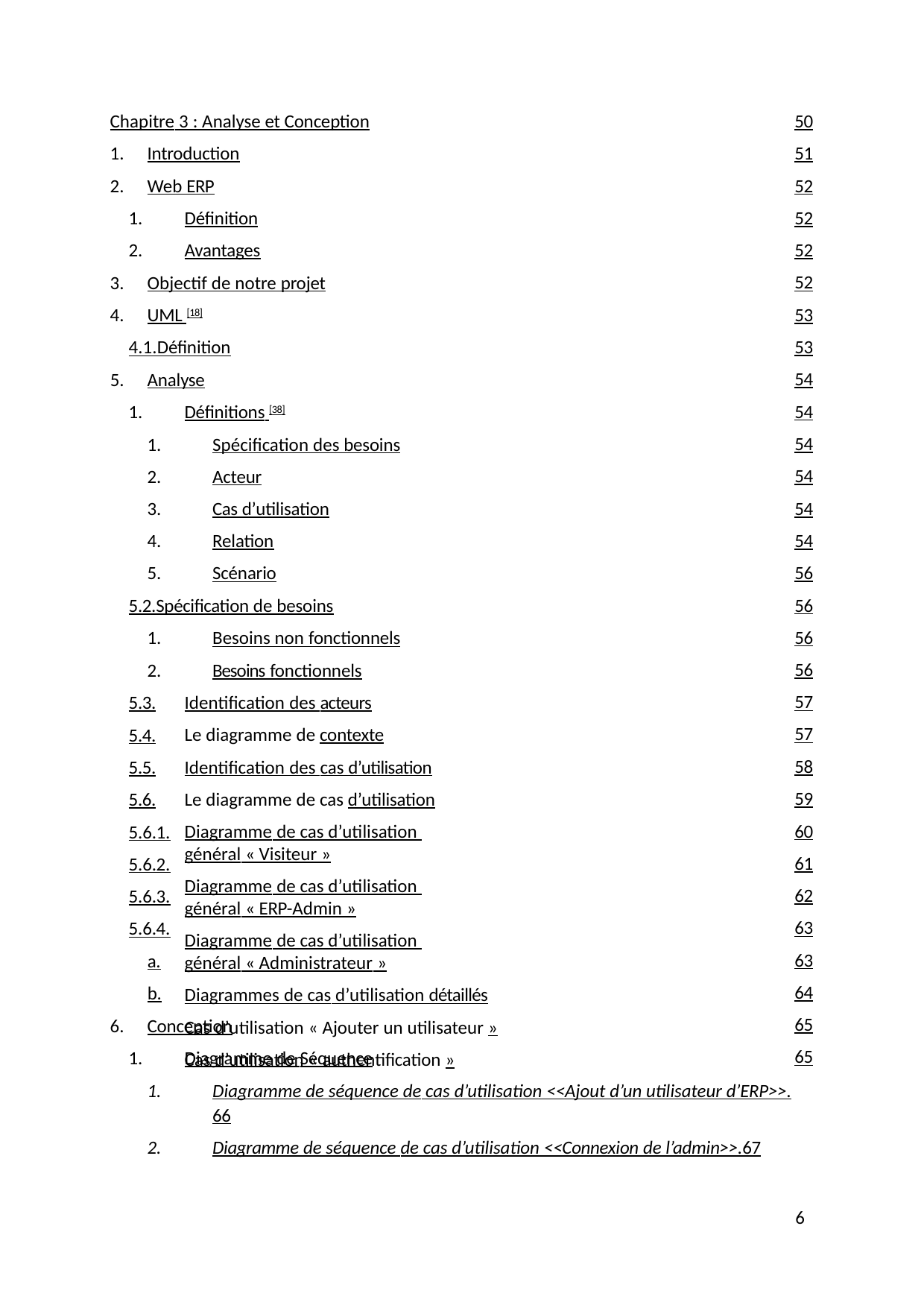

50
51
52
52
52
52
53
53
54
54
54
54
54
54
56
56
56
56
57
57
58
59
60
61
62
63
63
64
65
65
Chapitre 3 : Analyse et Conception
Introduction
Web ERP
Définition
Avantages
Objectif de notre projet
UML [18]
4.1.	Définition
Analyse
Définitions [38]
Spécification des besoins
Acteur
Cas d’utilisation
Relation
Scénario
5.2.	Spécification de besoins
Besoins non fonctionnels
Besoins fonctionnels
5.3.
5.4.
5.5.
5.6.
5.6.1.
5.6.2.
5.6.3.
5.6.4.
a.
b.
Identification des acteurs Le diagramme de contexte
Identification des cas d’utilisation Le diagramme de cas d’utilisation
Diagramme de cas d’utilisation général « Visiteur »
Diagramme de cas d’utilisation général « ERP-Admin »
Diagramme de cas d’utilisation général « Administrateur »
Diagrammes de cas d’utilisation détaillés Cas d’utilisation « Ajouter un utilisateur » Cas d’utilisation « authentification »
Conception
Diagramme de Séquence
Diagramme de séquence de cas d’utilisation <<Ajout d’un utilisateur d’ERP>>.
66
Diagramme de séquence de cas d’utilisation <<Connexion de l’admin>>.	67
6